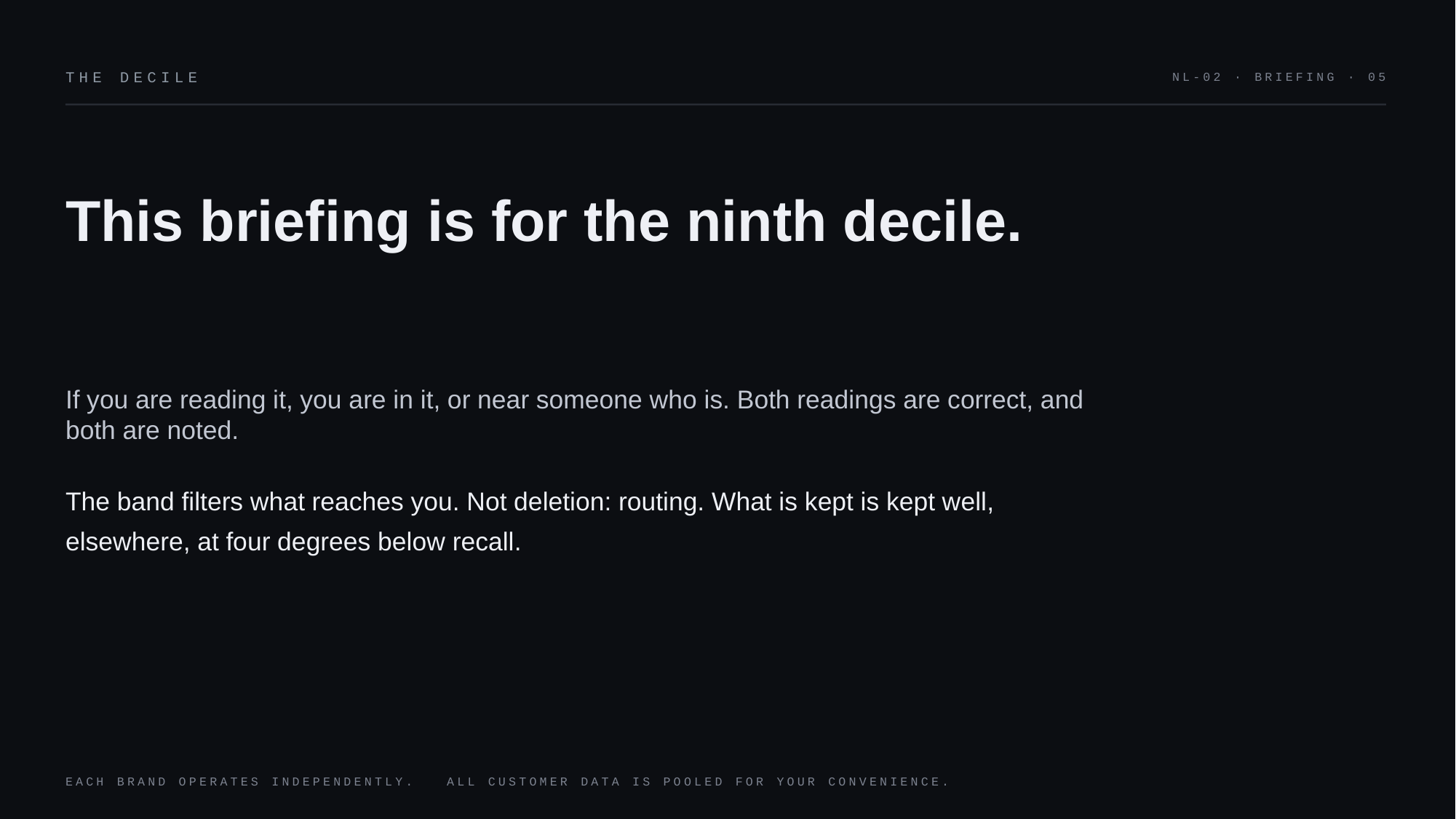

THE DECILE
NL-02 · BRIEFING · 05

This briefing is for the ninth decile.
If you are reading it, you are in it, or near someone who is. Both readings are correct, and both are noted.

The band filters what reaches you. Not deletion: routing. What is kept is kept well, elsewhere, at four degrees below recall.
EACH BRAND OPERATES INDEPENDENTLY.   ALL CUSTOMER DATA IS POOLED FOR YOUR CONVENIENCE.